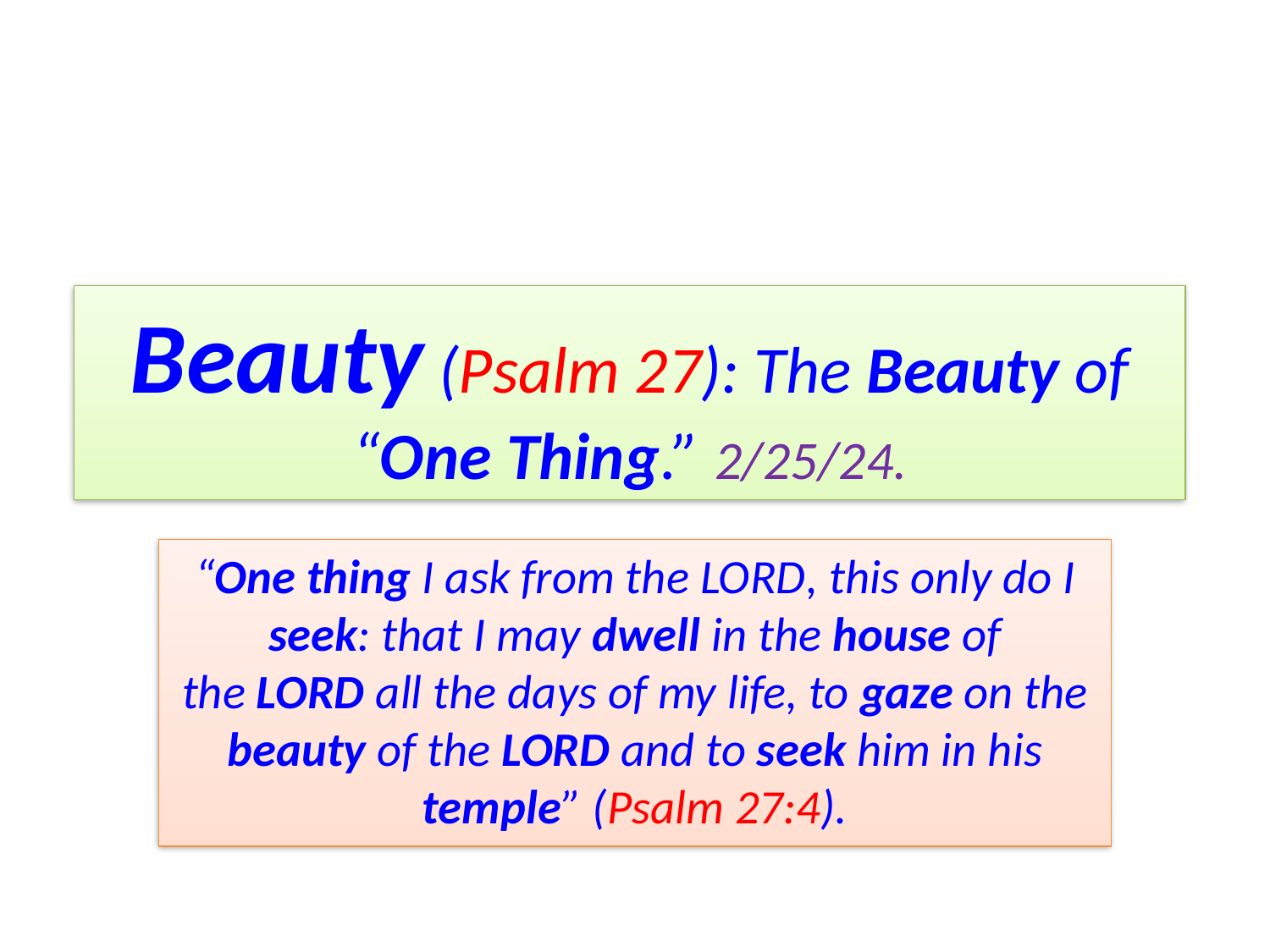

# Beauty (Psalm 27): The Beauty of “One Thing.” 2/25/24.
“One thing I ask from the Lord, this only do I seek: that I may dwell in the house of the Lord all the days of my life, to gaze on the beauty of the Lord and to seek him in his temple” (Psalm 27:4).